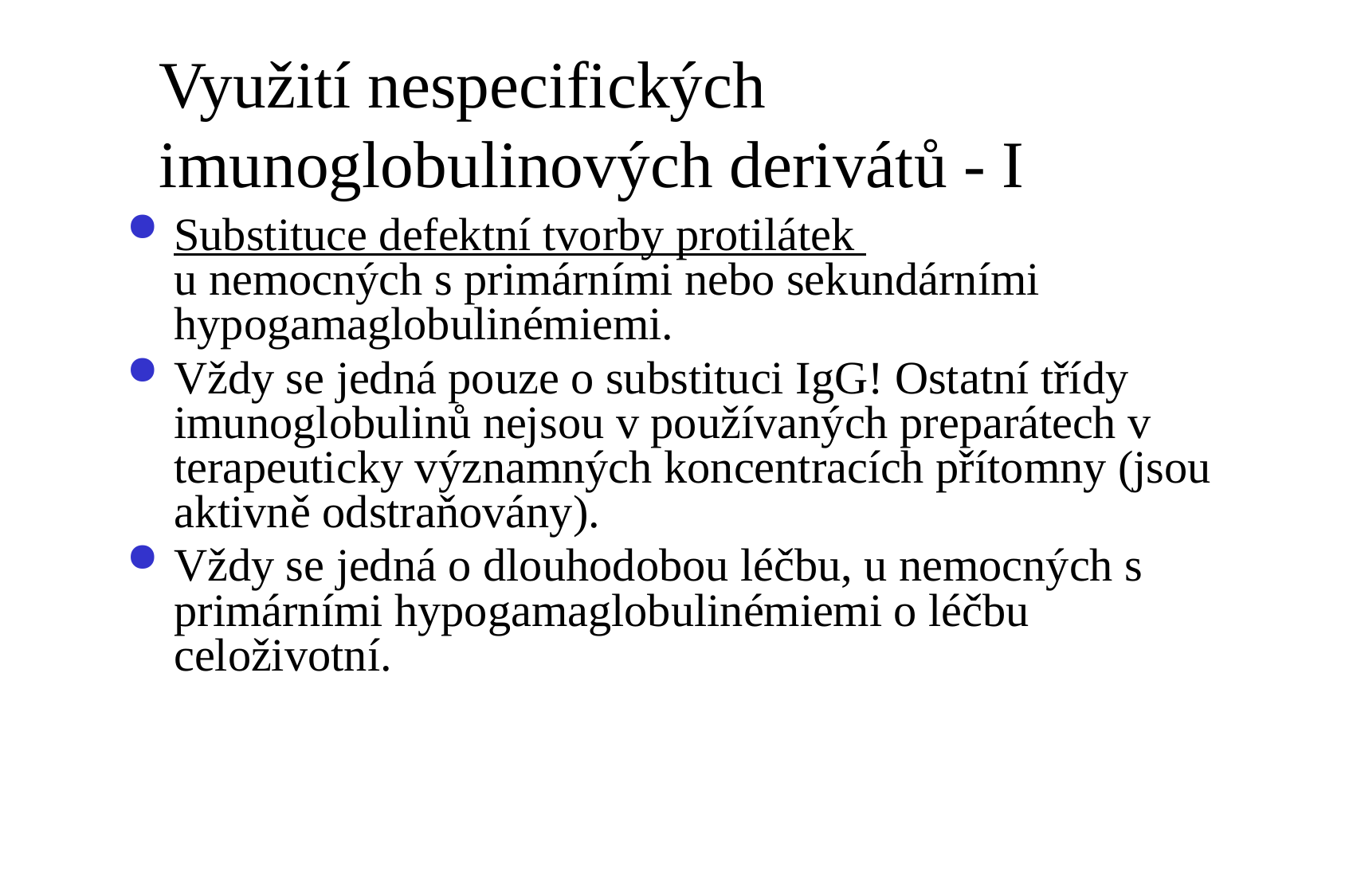

# Využití nespecifických imunoglobulinových derivátů - I
Substituce defektní tvorby protilátek
u nemocných s primárními nebo sekundárními hypogamaglobulinémiemi.
Vždy se jedná pouze o substituci IgG! Ostatní třídy imunoglobulinů nejsou v používaných preparátech v terapeuticky významných koncentracích přítomny (jsou aktivně odstraňovány).
Vždy se jedná o dlouhodobou léčbu, u nemocných s primárními hypogamaglobulinémiemi o léčbu celoživotní.